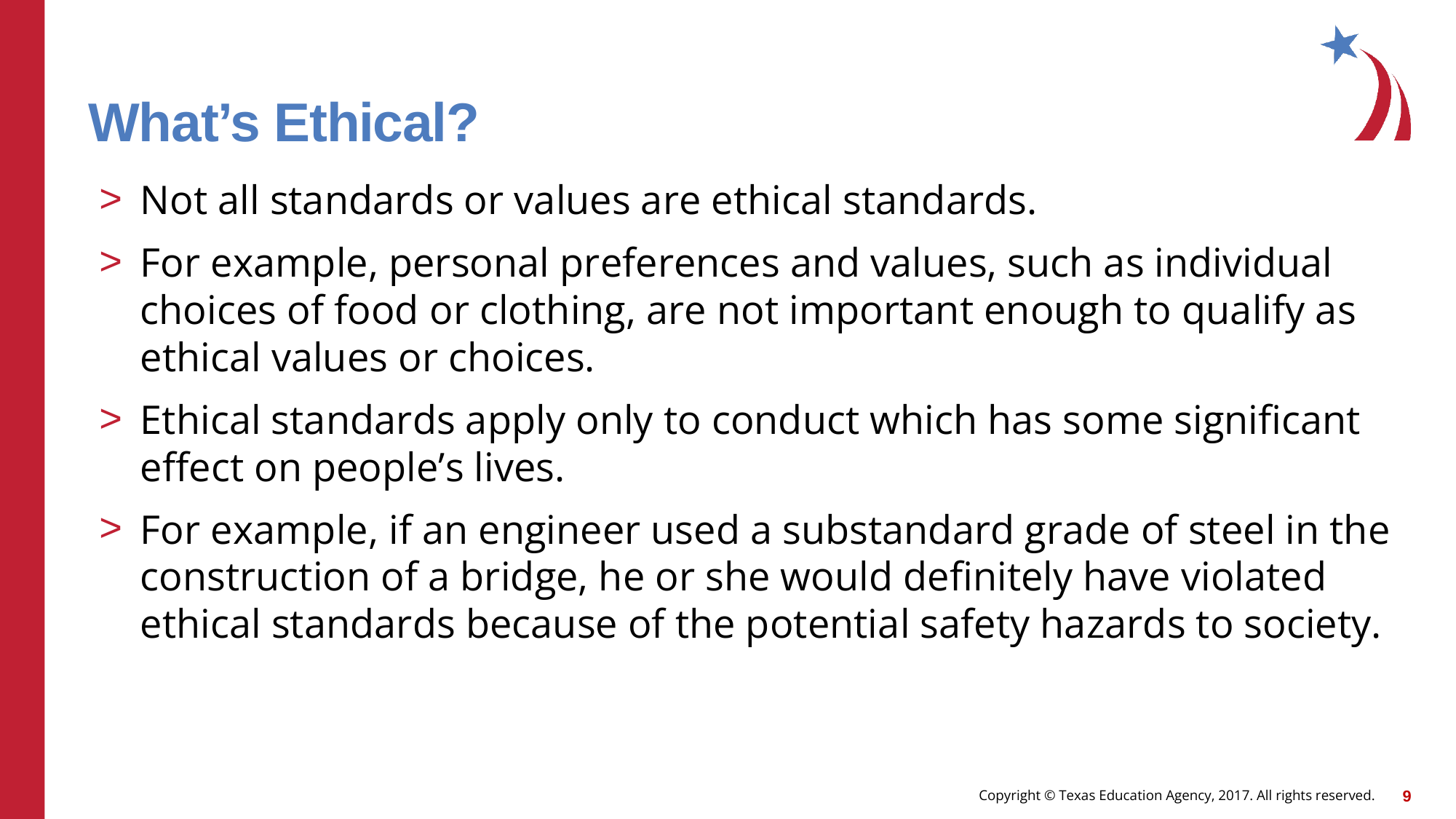

# What’s Ethical?
Not all standards or values are ethical standards.
For example, personal preferences and values, such as individual choices of food or clothing, are not important enough to qualify as ethical values or choices.
Ethical standards apply only to conduct which has some significant effect on people’s lives.
For example, if an engineer used a substandard grade of steel in the construction of a bridge, he or she would definitely have violated ethical standards because of the potential safety hazards to society.